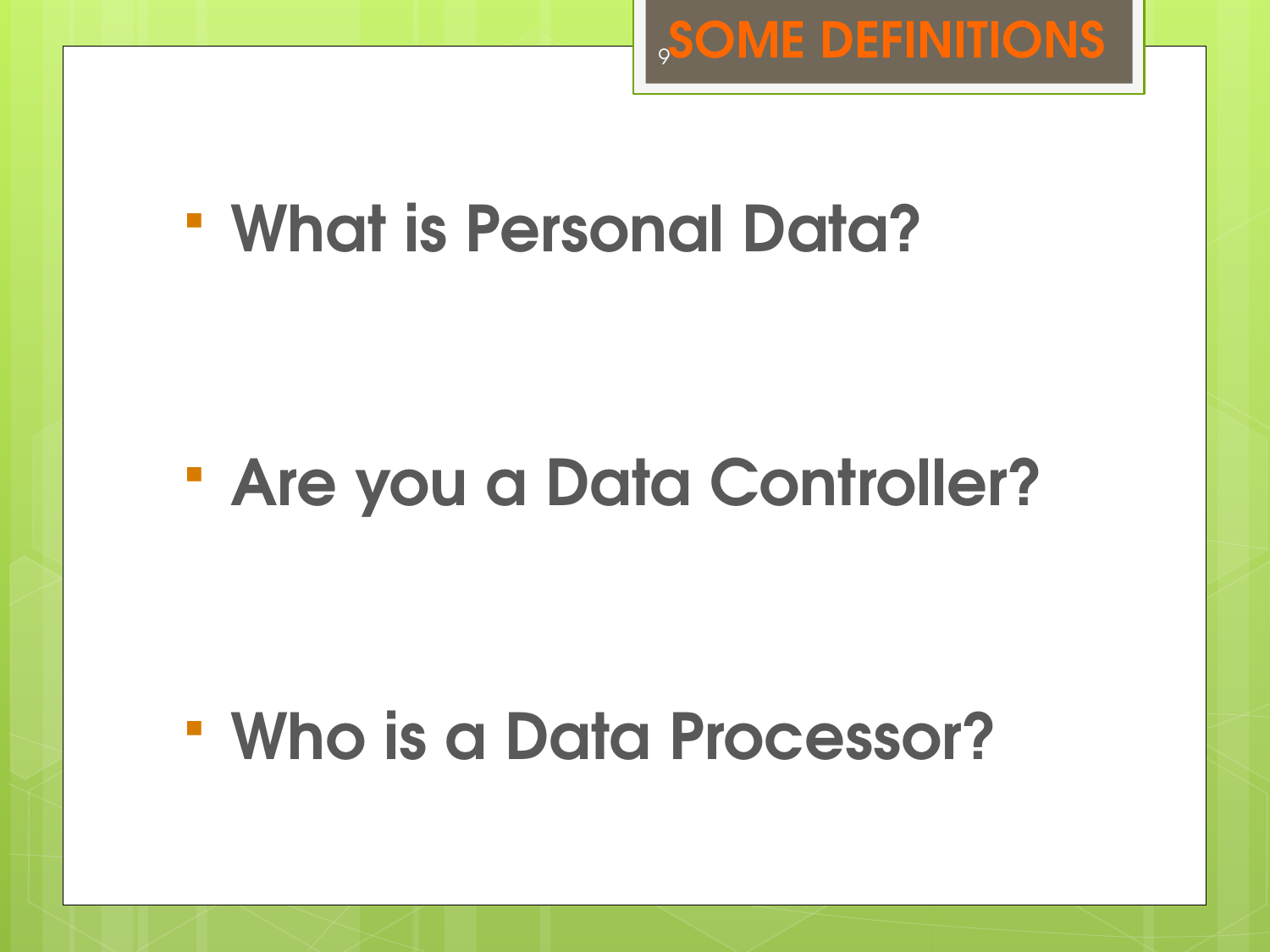

# SOME DEFINITIONS
9
What is Personal Data?

Are you a Data Controller?

Who is a Data Processor?